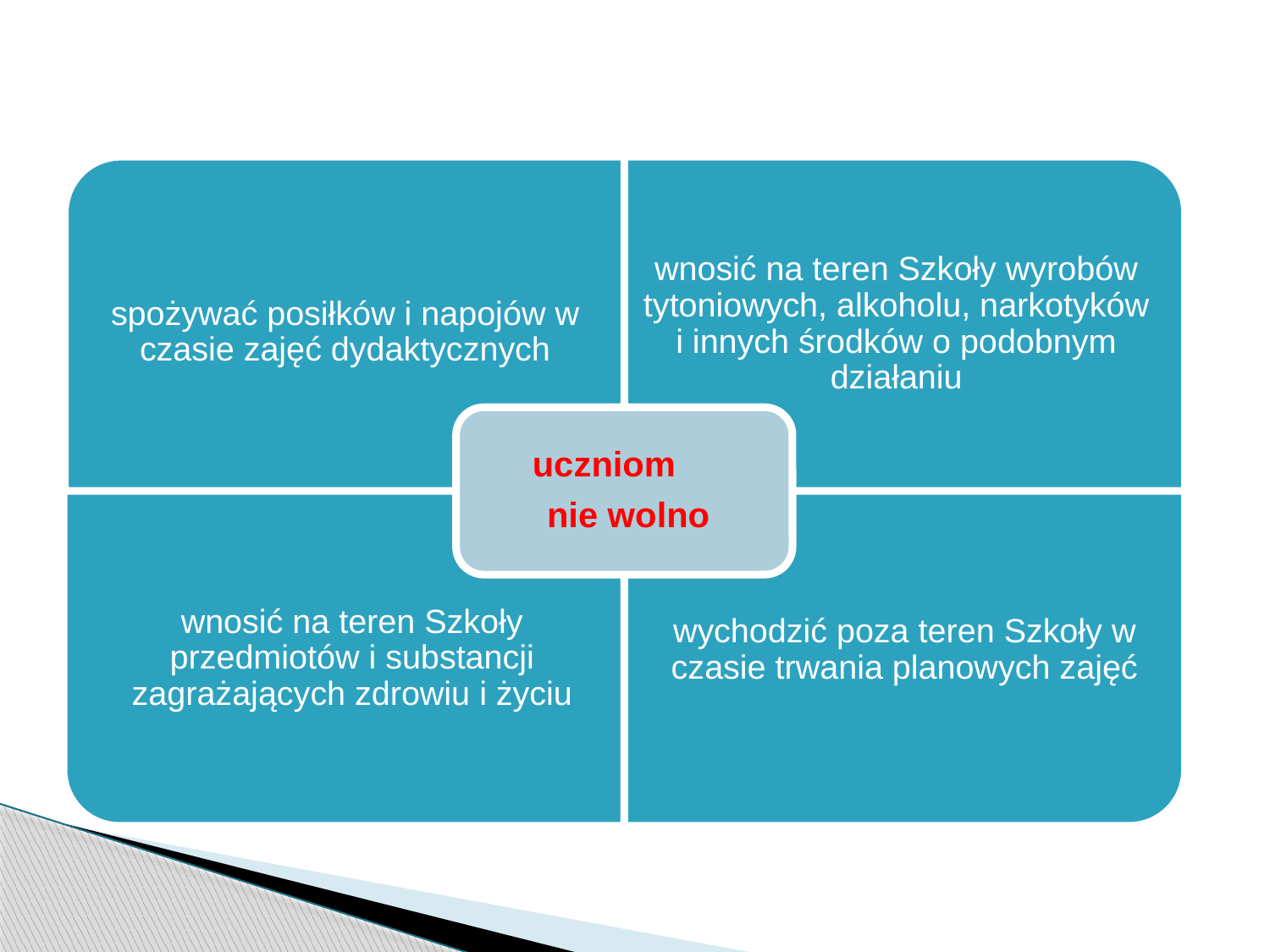

spożywać posiłków i napojów w czasie zajęć dydaktycznych
wnosić na teren Szkoły wyrobów tytoniowych, alkoholu, narkotyków i innych środków o podobnym działaniu
wnosić na teren Szkoły przedmiotów i substancji zagrażających zdrowiu i życiu
wychodzić poza teren Szkoły w czasie trwania planowych zajęć
uczniom
nie wolno